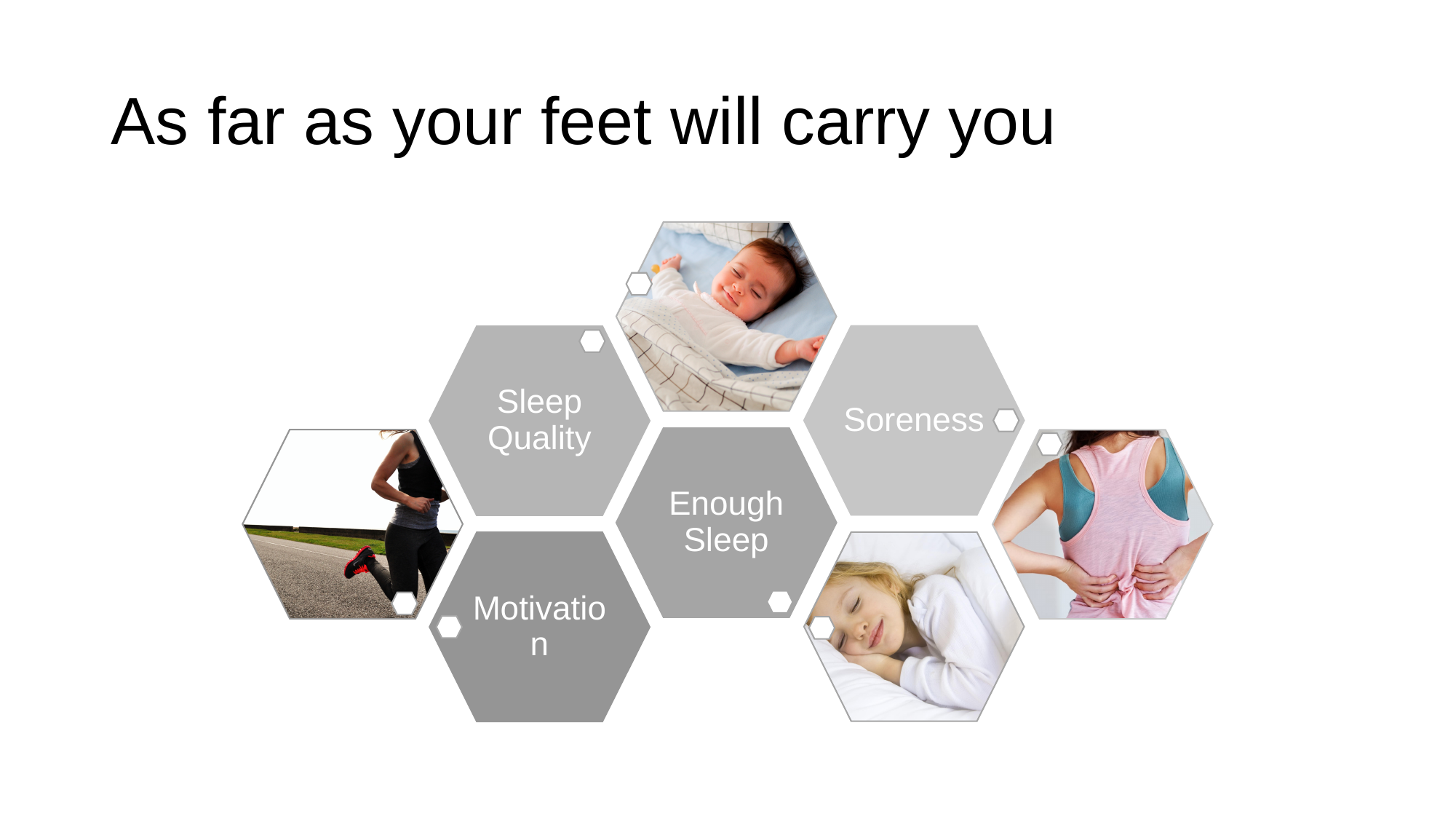

# As far as your feet will carry you
Motivation
Enough Sleep
Sleep Quality
Soreness